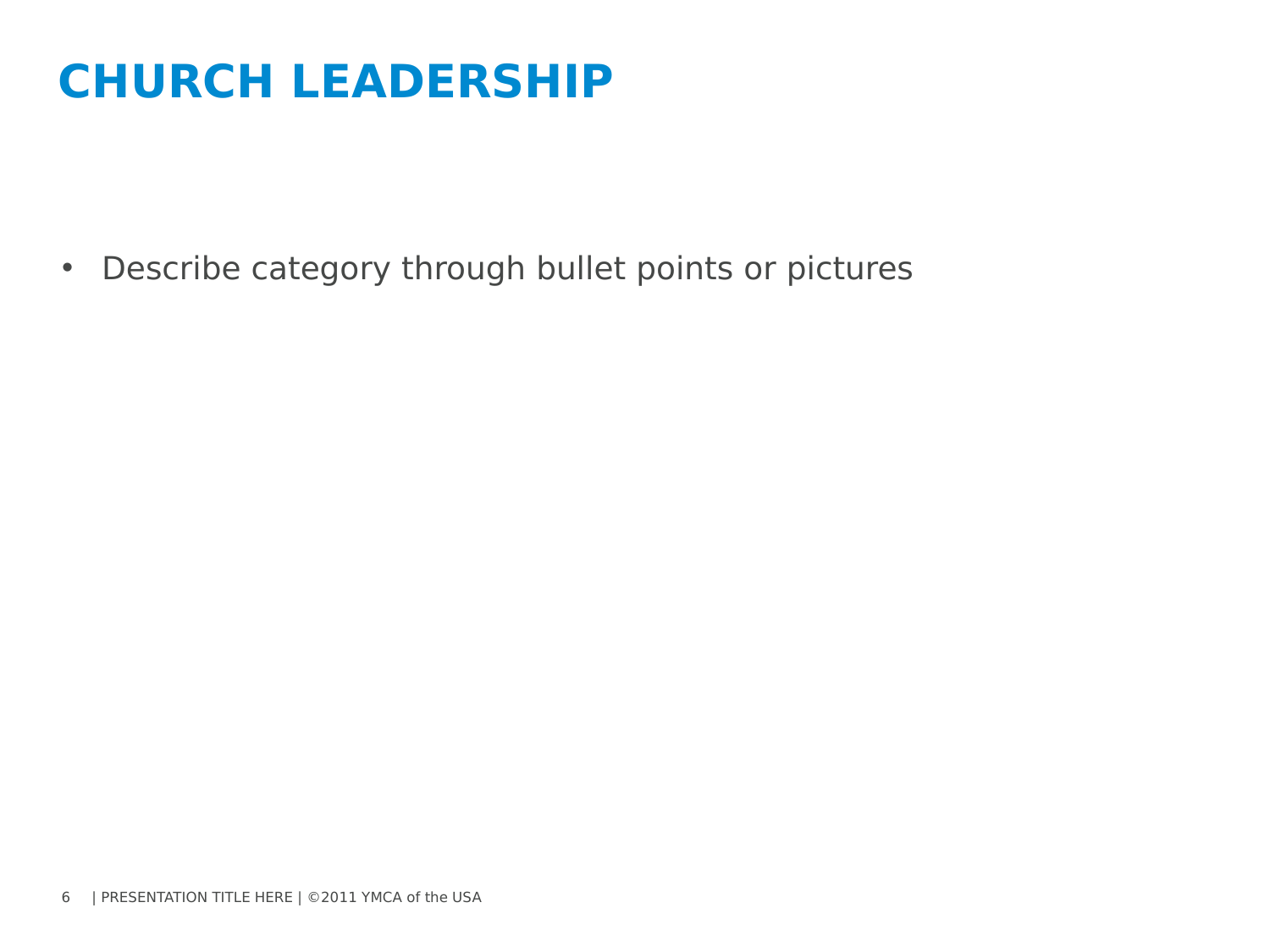

# Church leadership
Describe category through bullet points or pictures

6
| PRESENTATION TITLE HERE | ©2011 YMCA of the USA